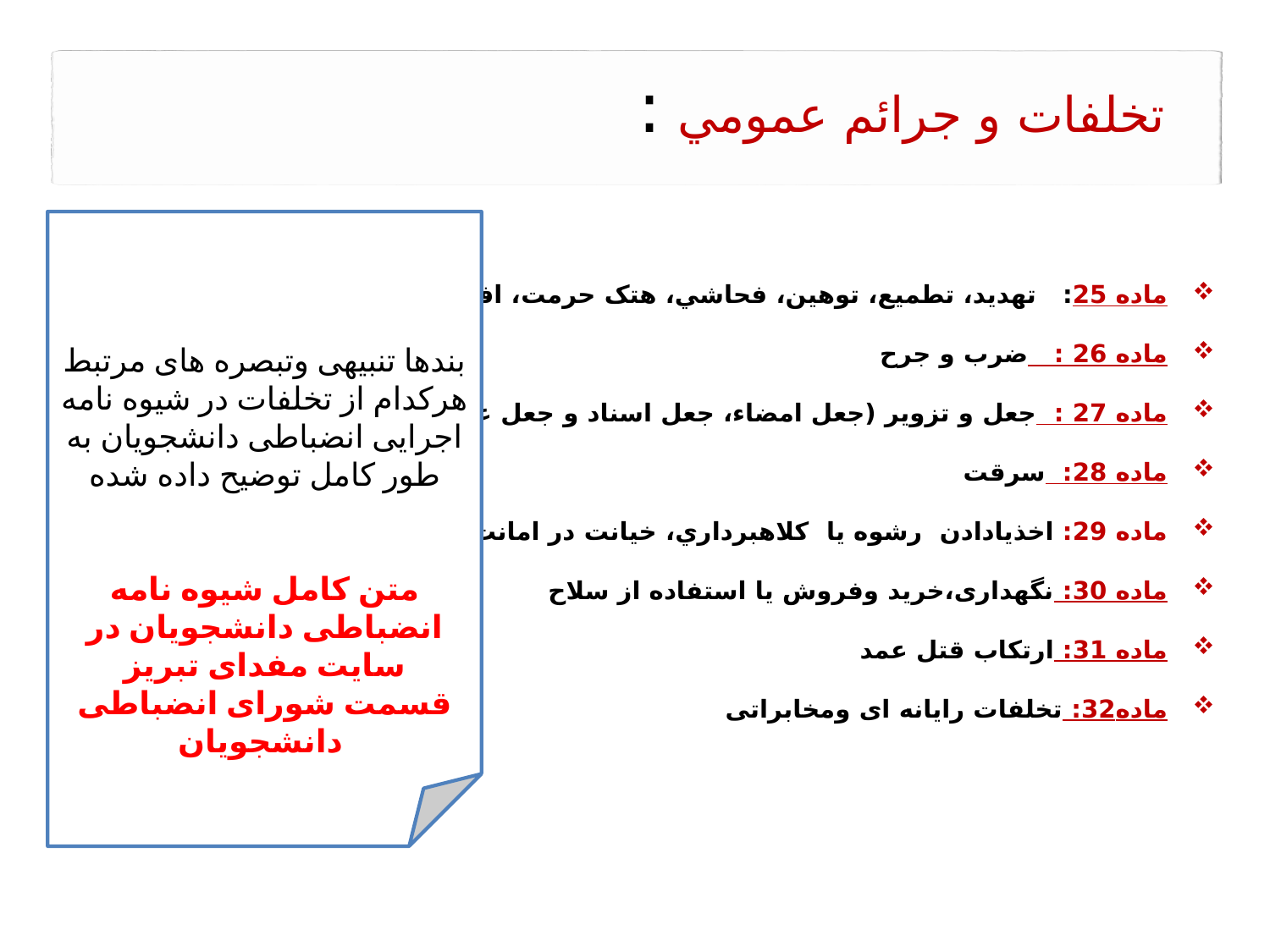

تخلفات و جرائم عمومي :

بندها تنبیهی وتبصره های مرتبط هرکدام از تخلفات در شیوه نامه اجرایی انضباطی دانشجویان به طور کامل توضیح داده شده

متن کامل شیوه نامه انضباطی دانشجویان در سایت مفدای تبریز
قسمت شورای انضباطی دانشجویان
ماده 25:   تهديد، تطميع، توهين، فحاشي، هتک حرمت، افترا يا نشر اكاذيب
ماده 26 :   ضرب و جرح
ماده 27 :  جعل و تزوير (جعل امضاء، جعل اسناد و جعل عنوان)
ماده 28:  سرقت
ماده 29: اخذیادادن  رشوه یا  كلاهبرداري، خیانت در امانت یا ایراد خسارت
ماده 30: نگهداری،خرید وفروش یا استفاده از سلاح
ماده 31: ارتکاب قتل عمد
ماده32: تخلفات رایانه ای ومخابراتی